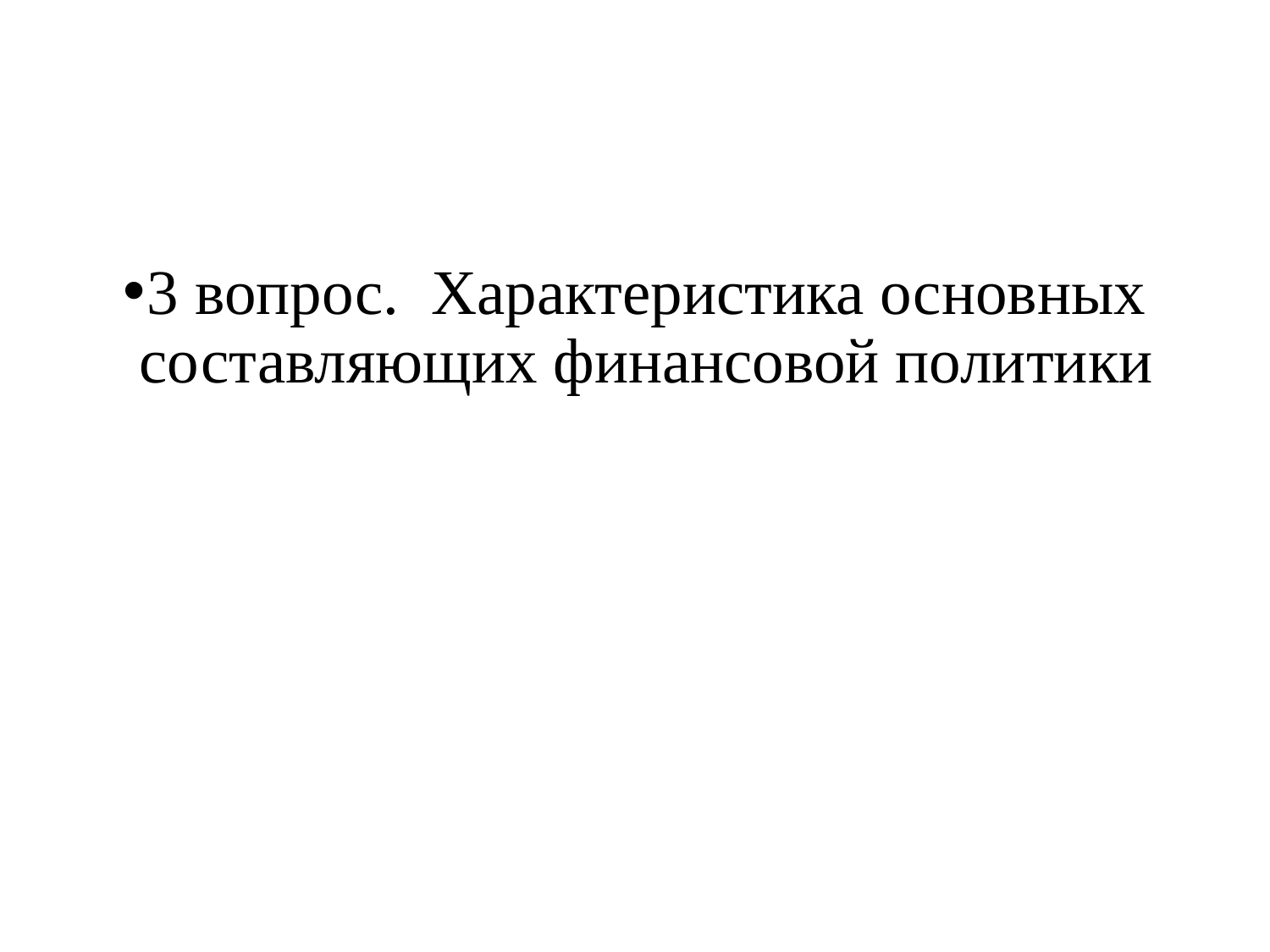

#
3 вопрос.  Характеристика основных составляющих финансовой политики